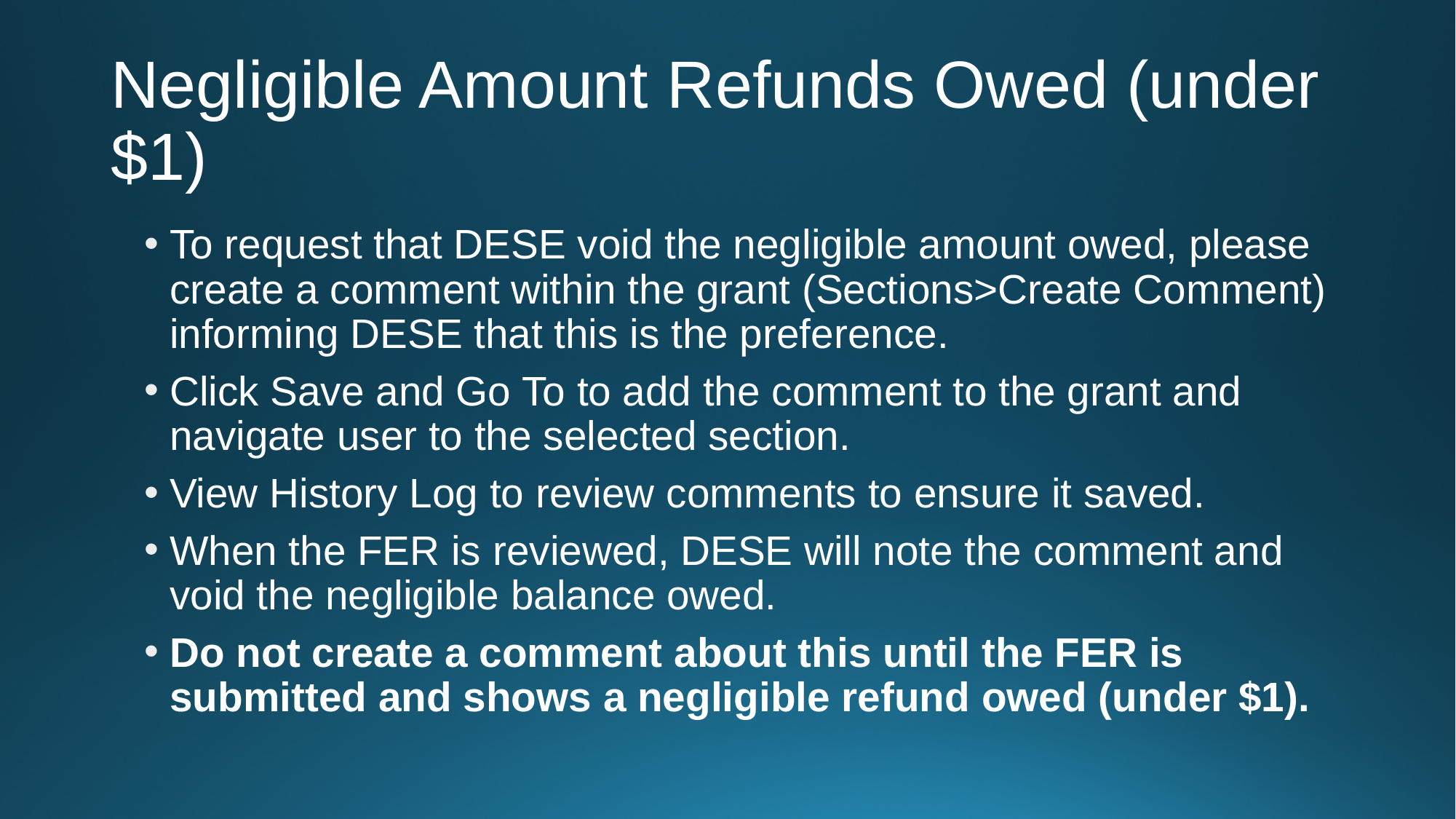

# Negligible Amount Refunds Owed (under $1)
To request that DESE void the negligible amount owed, please create a comment within the grant (Sections>Create Comment) informing DESE that this is the preference.
Click Save and Go To to add the comment to the grant and navigate user to the selected section.
View History Log to review comments to ensure it saved.
When the FER is reviewed, DESE will note the comment and void the negligible balance owed.
Do not create a comment about this until the FER is submitted and shows a negligible refund owed (under $1).